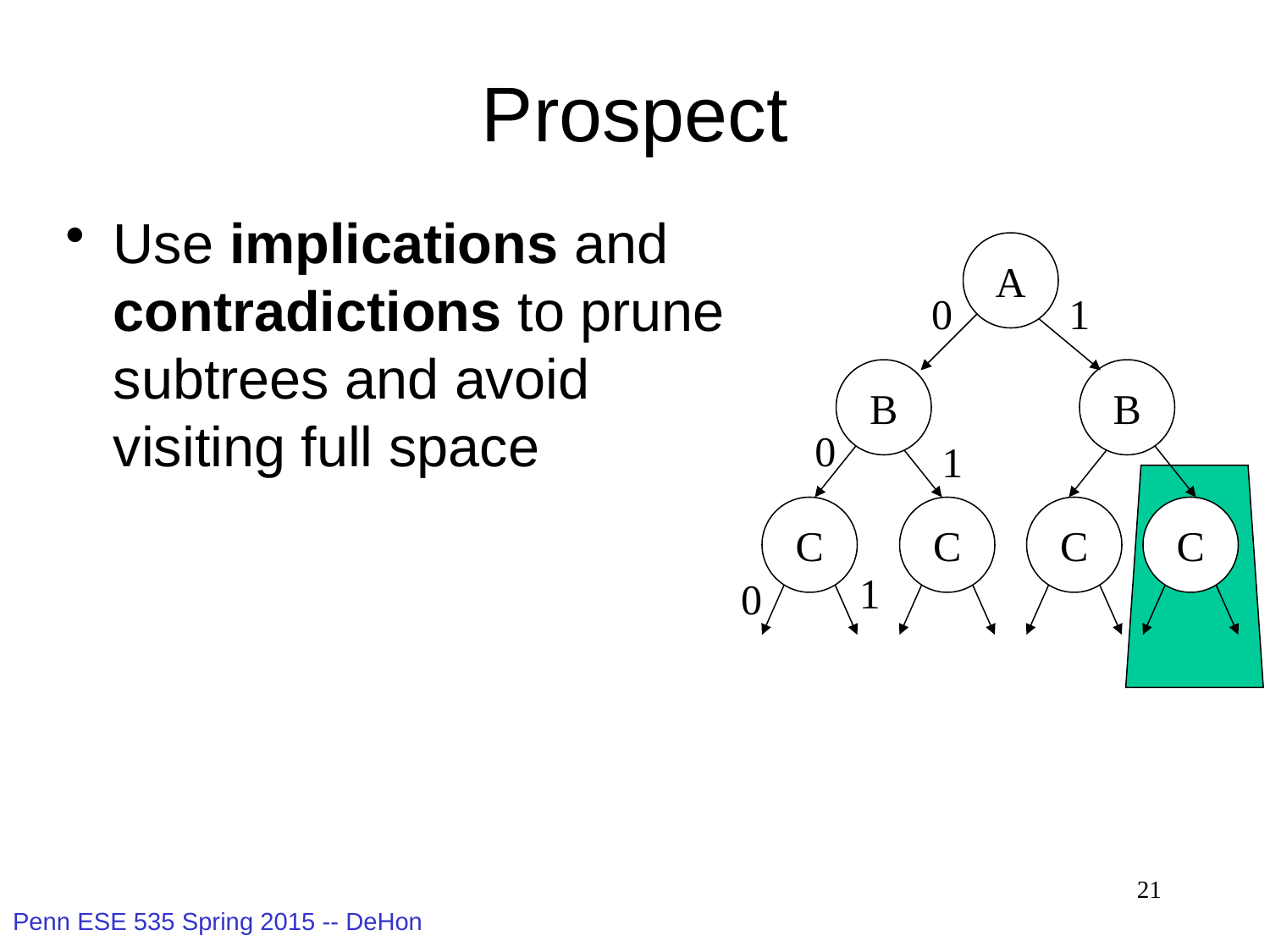

# Prospect
Use implications and contradictions to prune subtrees and avoid visiting full space
A
0
1

B
B
0
1

C
C
C
C

1
0
21
Penn ESE 535 Spring 2015 -- DeHon